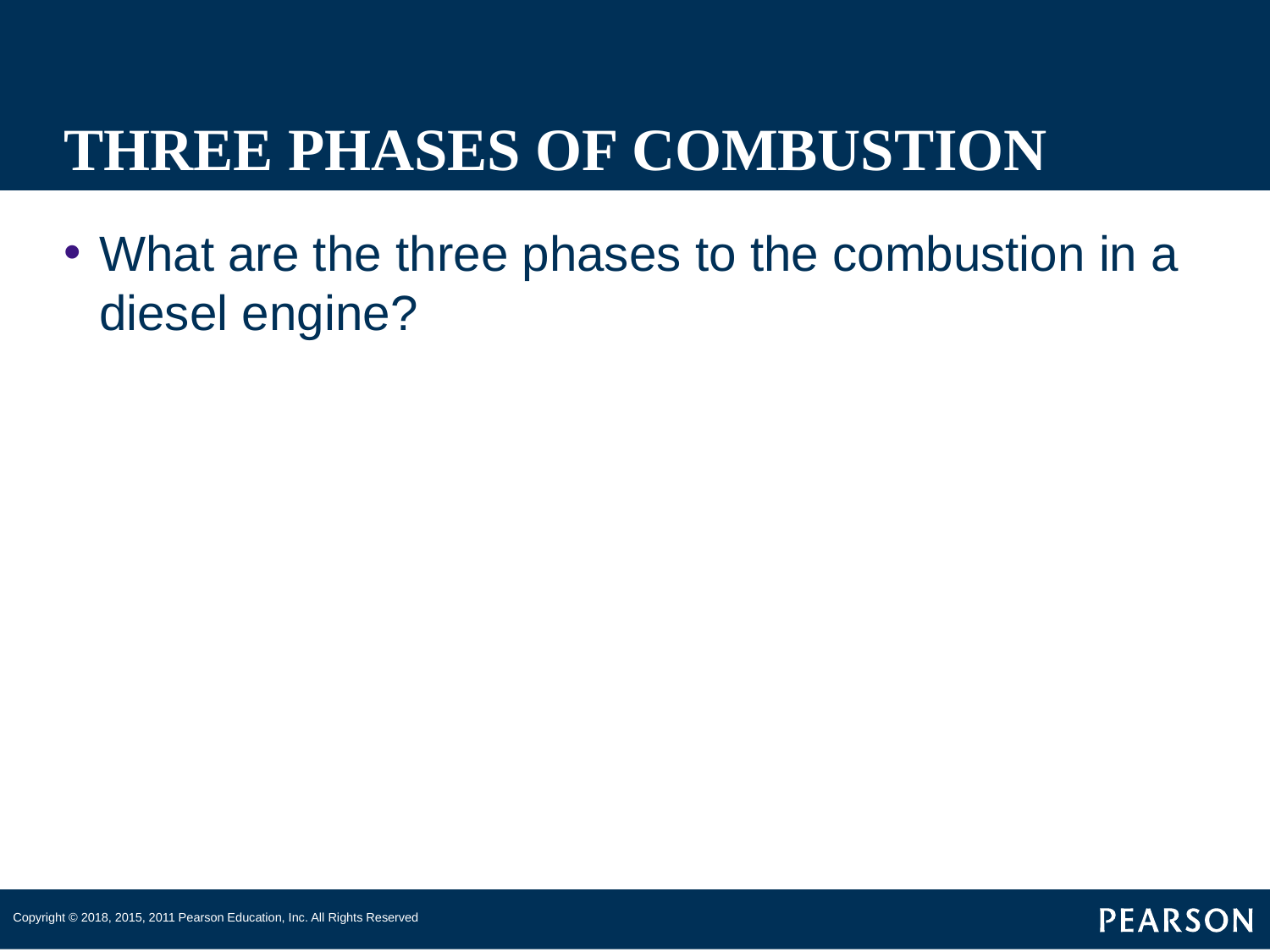

# THREE PHASES OF COMBUSTION
What are the three phases to the combustion in a diesel engine?